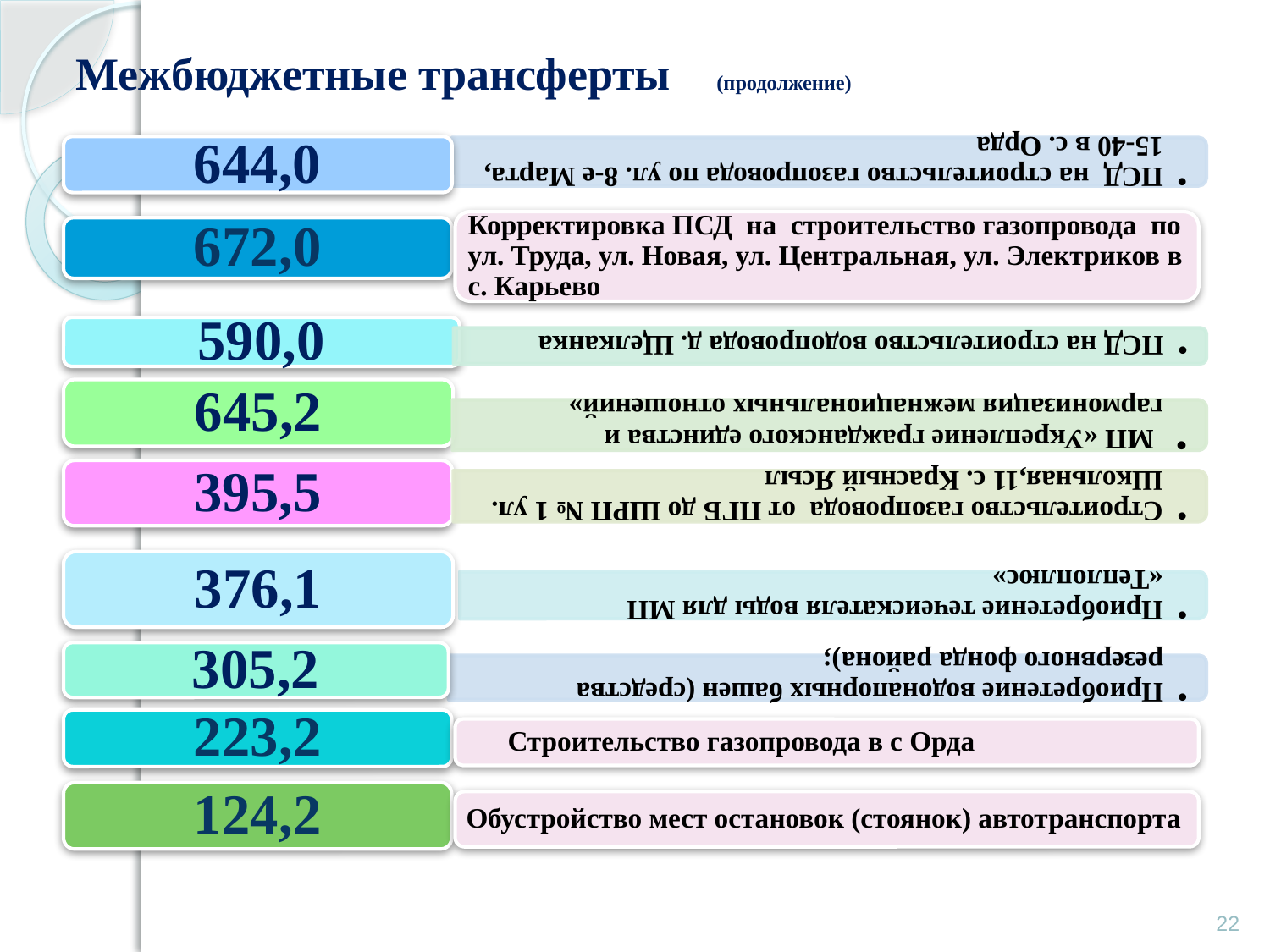

# Межбюджетные трансферты    (продолжение)
ПСД  на строительство газопровода по ул. 8-е Марта, 15-40 в с. Орда
644,0
Приобретение течеискателя воды для МП «Теплоплюс»
590,0
ПСД на строительство водопровода д. Щелканка
645,2
 МП «Укрепление гражданского единства и гармонизация межнациональных отношений»
395,5
Строительство газопровода  от ПГБ до ШРП № 1 ул. Школьная,11 с. Красный Ясыл
376,1
Приобретение водонапорных башен (средства резервного фонда района);
305,2
223,2
      Строительство газопровода в с Орда
124,2
Обустройство мест остановок (стоянок) автотранспорта
672,0
Корректировка ПСД  на  строительство газопровода  по ул. Труда, ул. Новая, ул. Центральная, ул. Электриков в с. Карьево
22